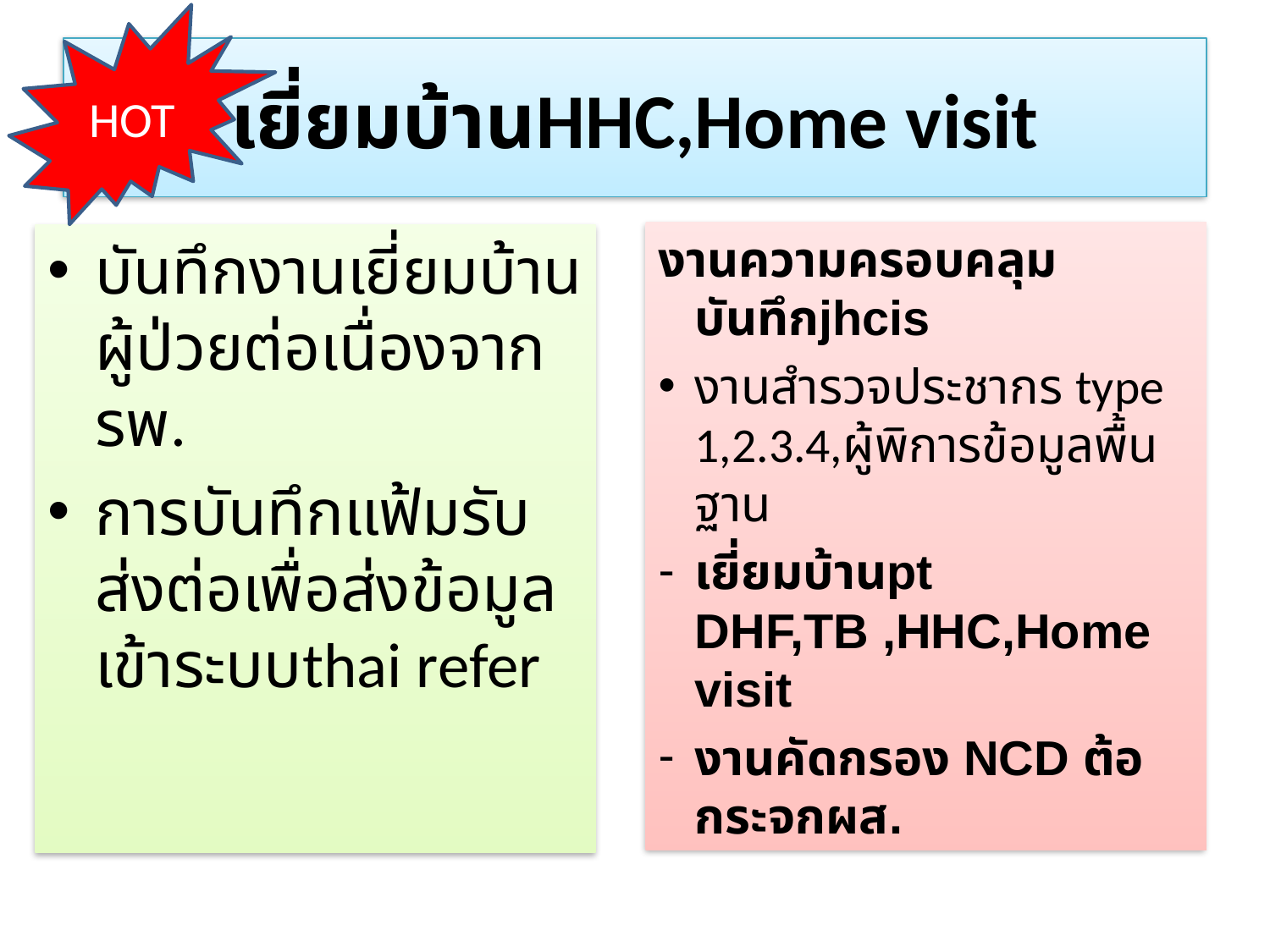

HOT
# เยี่ยมบ้านHHC,Home visit
งานความครอบคลุมบันทึกjhcis
งานสำรวจประชากร type 1,2.3.4,ผู้พิการข้อมูลพื้นฐาน
เยี่ยมบ้านpt DHF,TB ,HHC,Home visit
งานคัดกรอง NCD ต้อกระจกผส.
บันทึกงานเยี่ยมบ้านผู้ป่วยต่อเนื่องจากรพ.
การบันทึกแฟ้มรับส่งต่อเพื่อส่งข้อมูลเข้าระบบthai refer